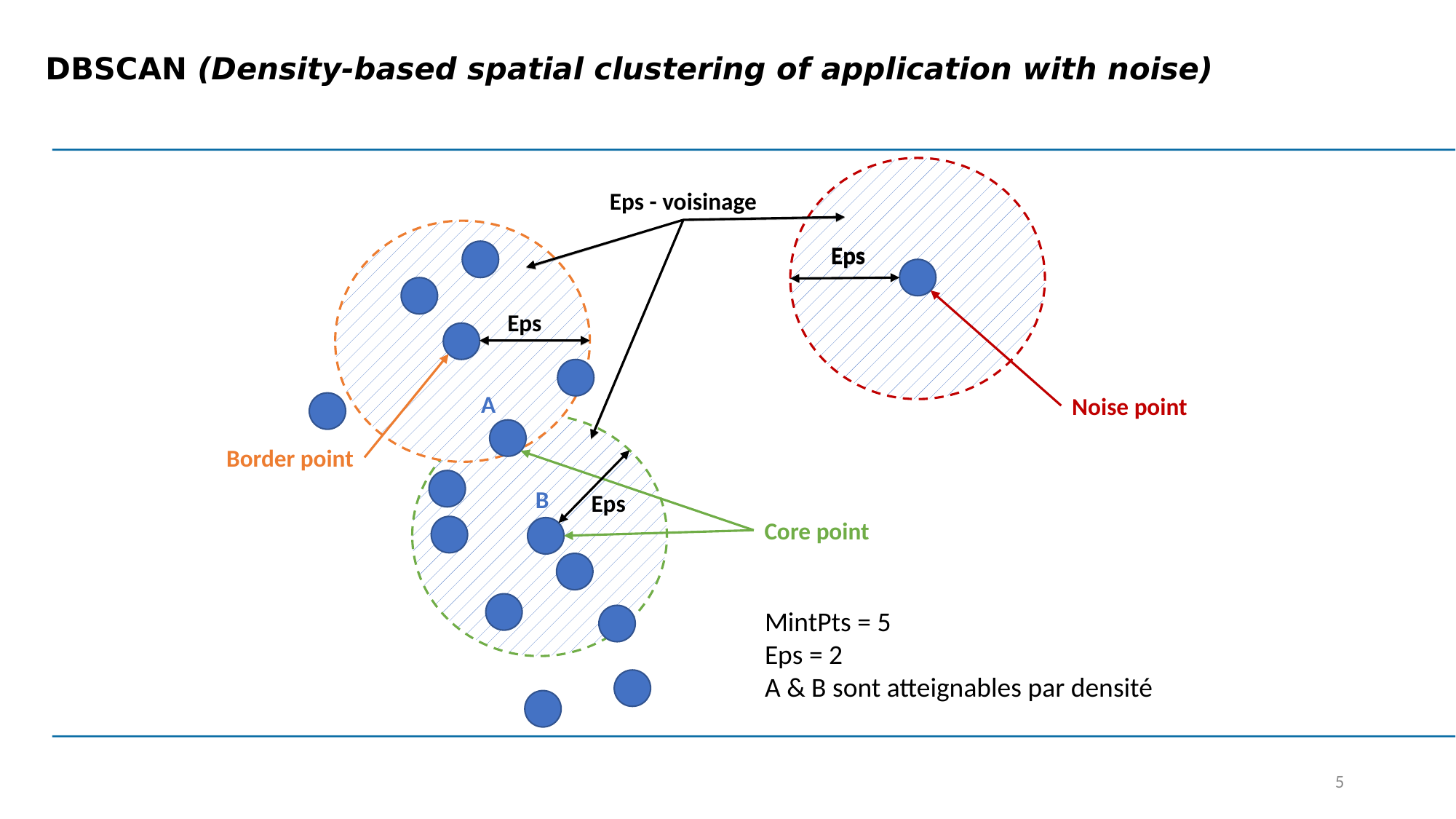

DBSCAN (Density-based spatial clustering of application with noise)

Eps - voisinage

Eps
Eps

Eps

A
Noise point

Border point

B
Eps
Core point

MintPts = 5
Eps = 2
A & B sont atteignables par densité

5